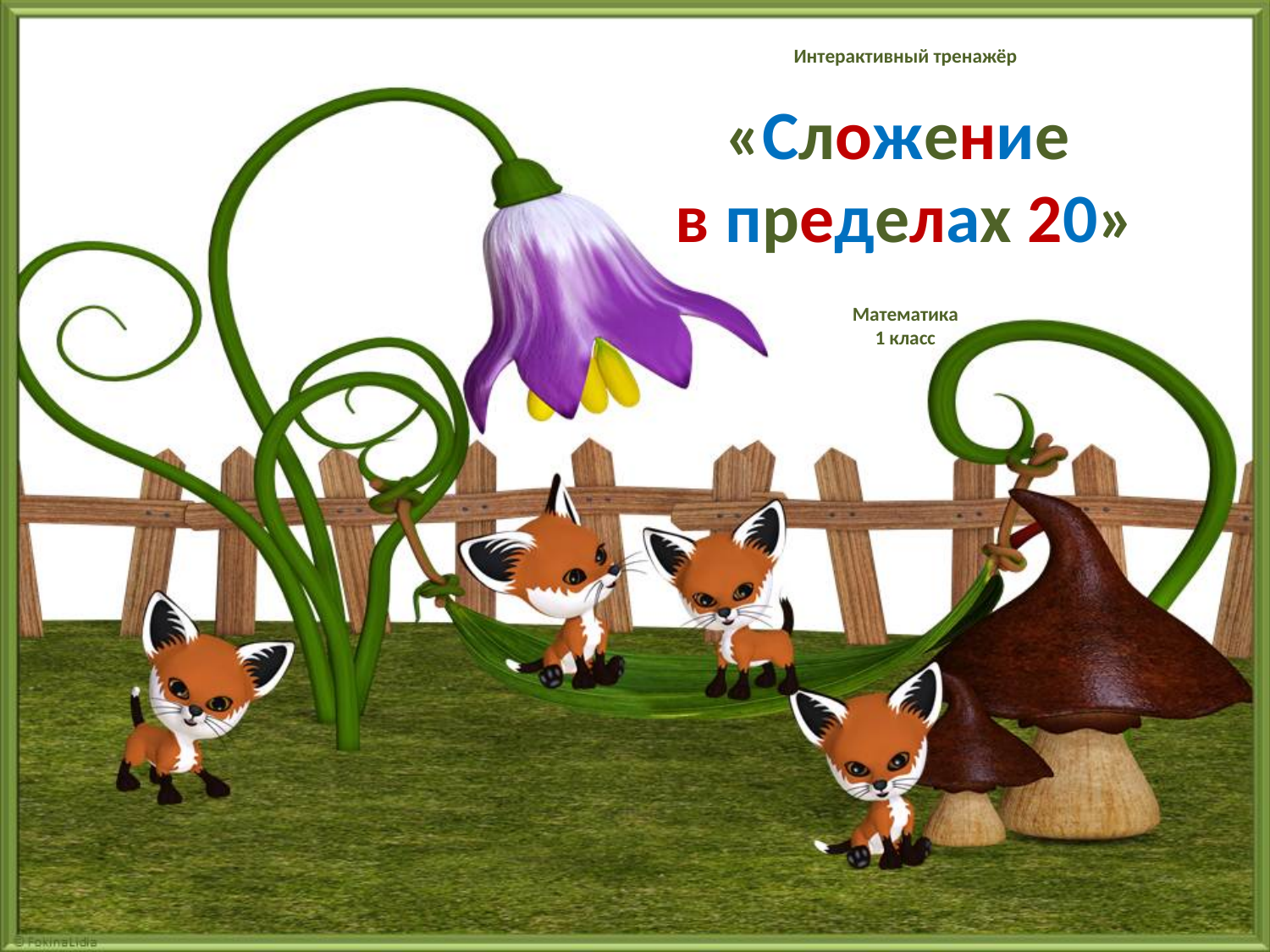

Интерактивный тренажёр
«Сложение
в пределах 20»
Математика
1 класс